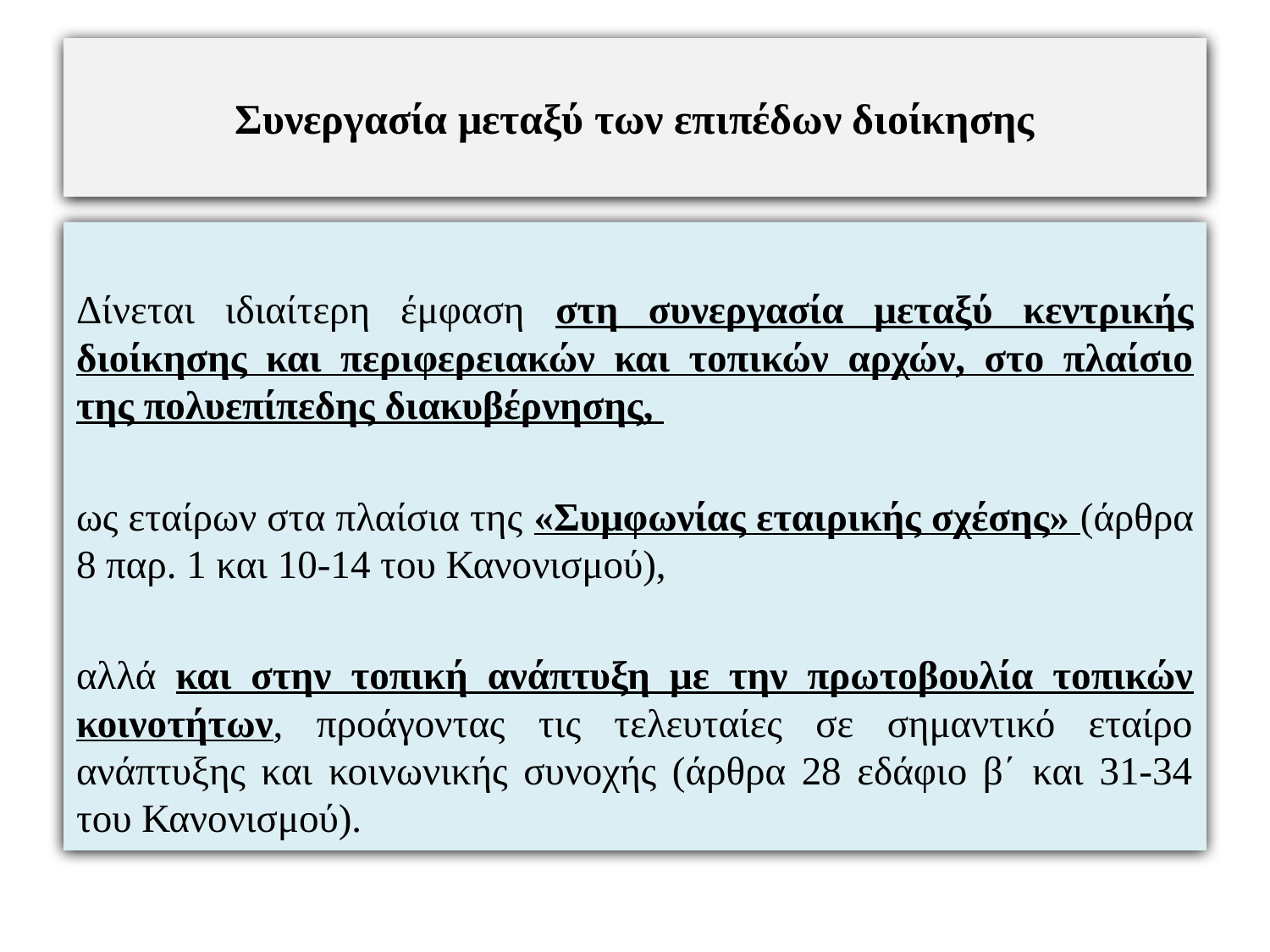

# Συνεργασία μεταξύ των επιπέδων διοίκησης

Δίνεται ιδιαίτερη έμφαση στη συνεργασία μεταξύ κεντρικής διοίκησης και περιφερειακών και τοπικών αρχών, στο πλαίσιο της πολυεπίπεδης διακυβέρνησης,

ως εταίρων στα πλαίσια της «Συμφωνίας εταιρικής σχέσης» (άρθρα 8 παρ. 1 και 10-14 του Κανονισμού),

αλλά και στην τοπική ανάπτυξη με την πρωτοβουλία τοπικών κοινοτήτων, προάγοντας τις τελευταίες σε σημαντικό εταίρο ανάπτυξης και κοινωνικής συνοχής (άρθρα 28 εδάφιο β΄ και 31-34 του Κανονισμού).